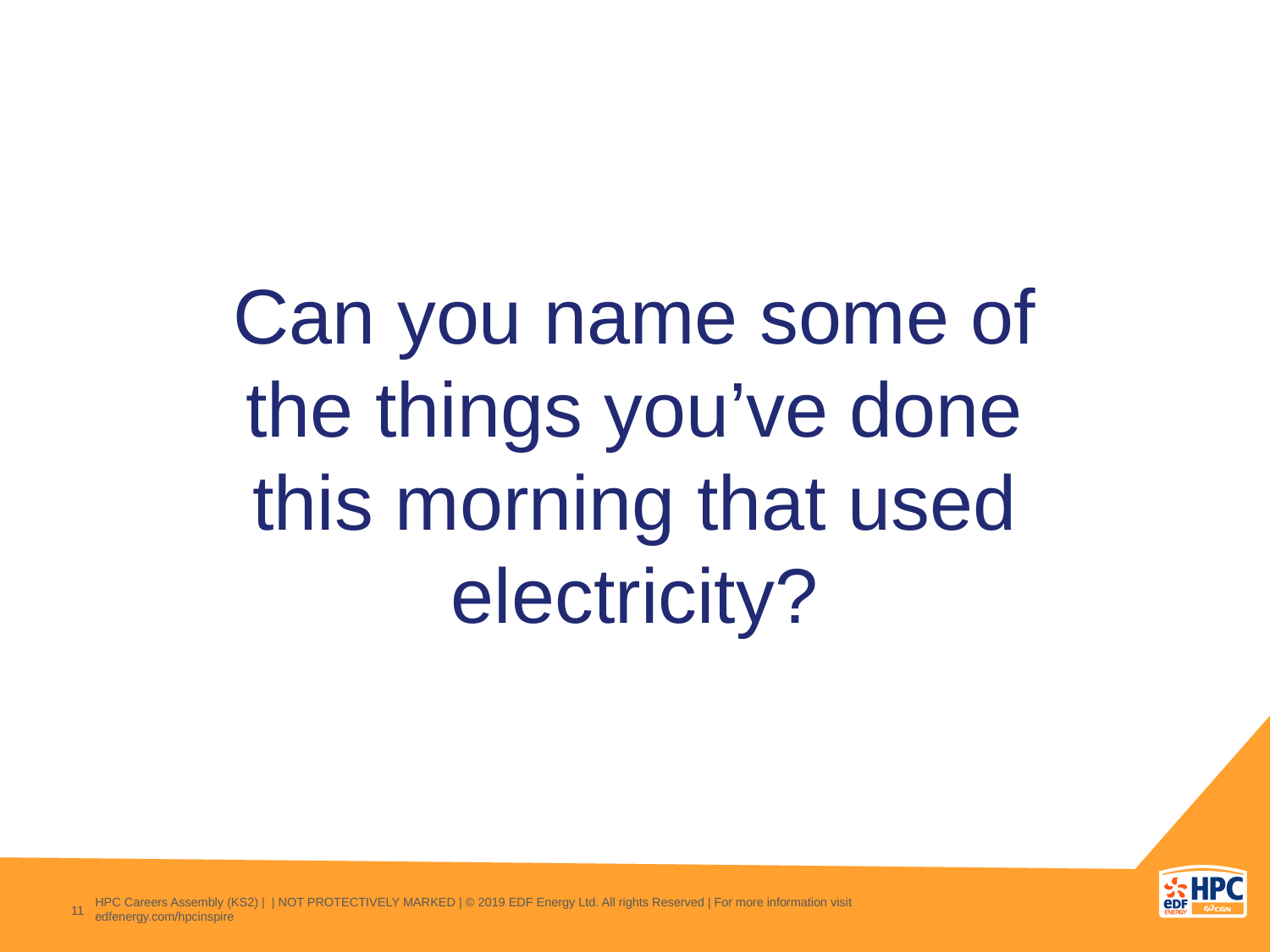

Can you name some of the things you’ve done this morning that used electricity?
HPC Careers Assembly (KS2) |  | NOT PROTECTIVELY MARKED | © 2019 EDF Energy Ltd. All rights Reserved | For more information visit edfenergy.com/hpcinspire